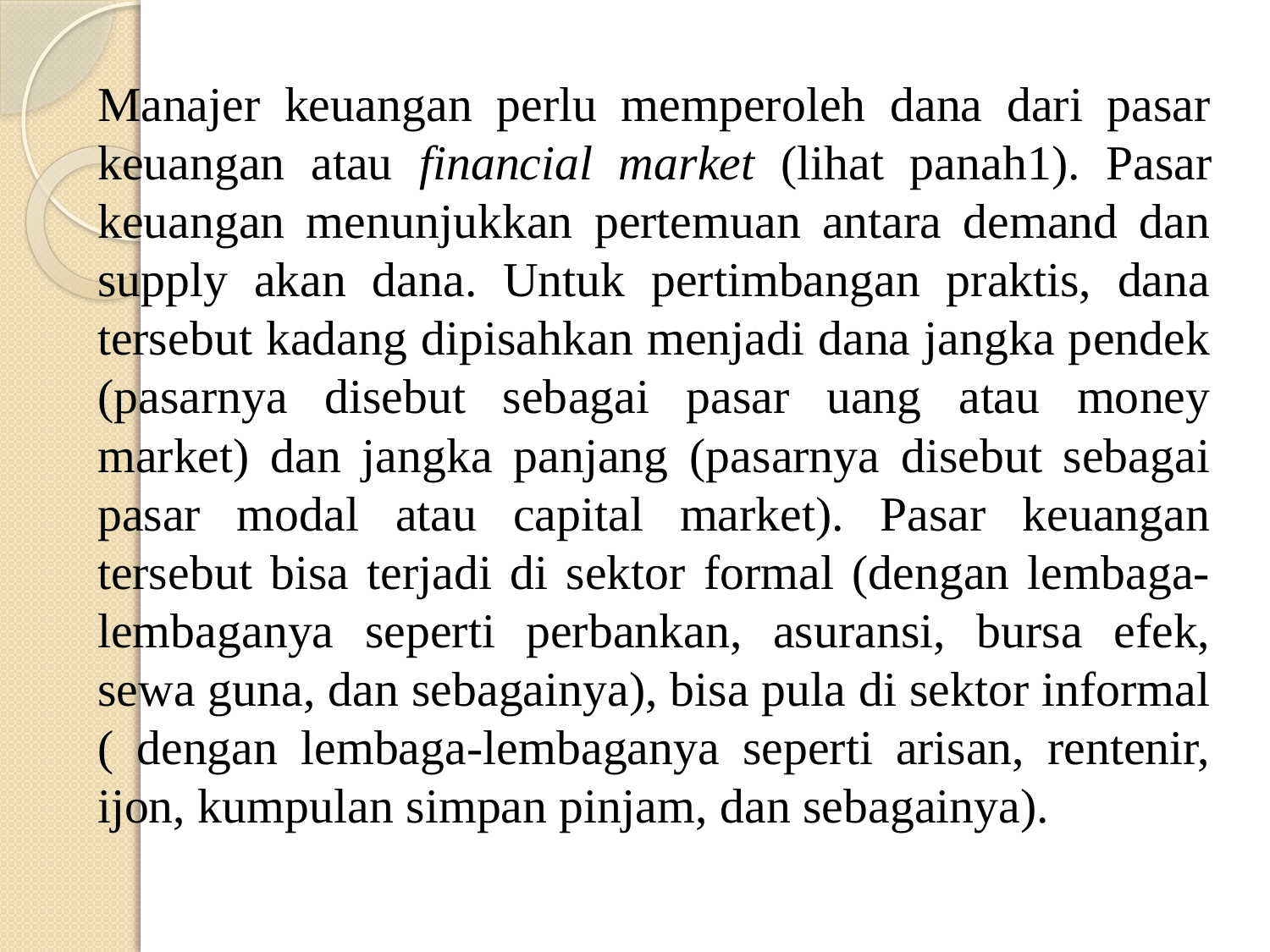

Manajer keuangan perlu memperoleh dana dari pasar keuangan atau financial market (lihat panah1). Pasar keuangan menunjukkan pertemuan antara demand dan supply akan dana. Untuk pertimbangan praktis, dana tersebut kadang dipisahkan menjadi dana jangka pendek (pasarnya disebut sebagai pasar uang atau money market) dan jangka panjang (pasarnya disebut sebagai pasar modal atau capital market). Pasar keuangan tersebut bisa terjadi di sektor formal (dengan lembaga-lembaganya seperti perbankan, asuransi, bursa efek, sewa guna, dan sebagainya), bisa pula di sektor informal ( dengan lembaga-lembaganya seperti arisan, rentenir, ijon, kumpulan simpan pinjam, dan sebagainya).